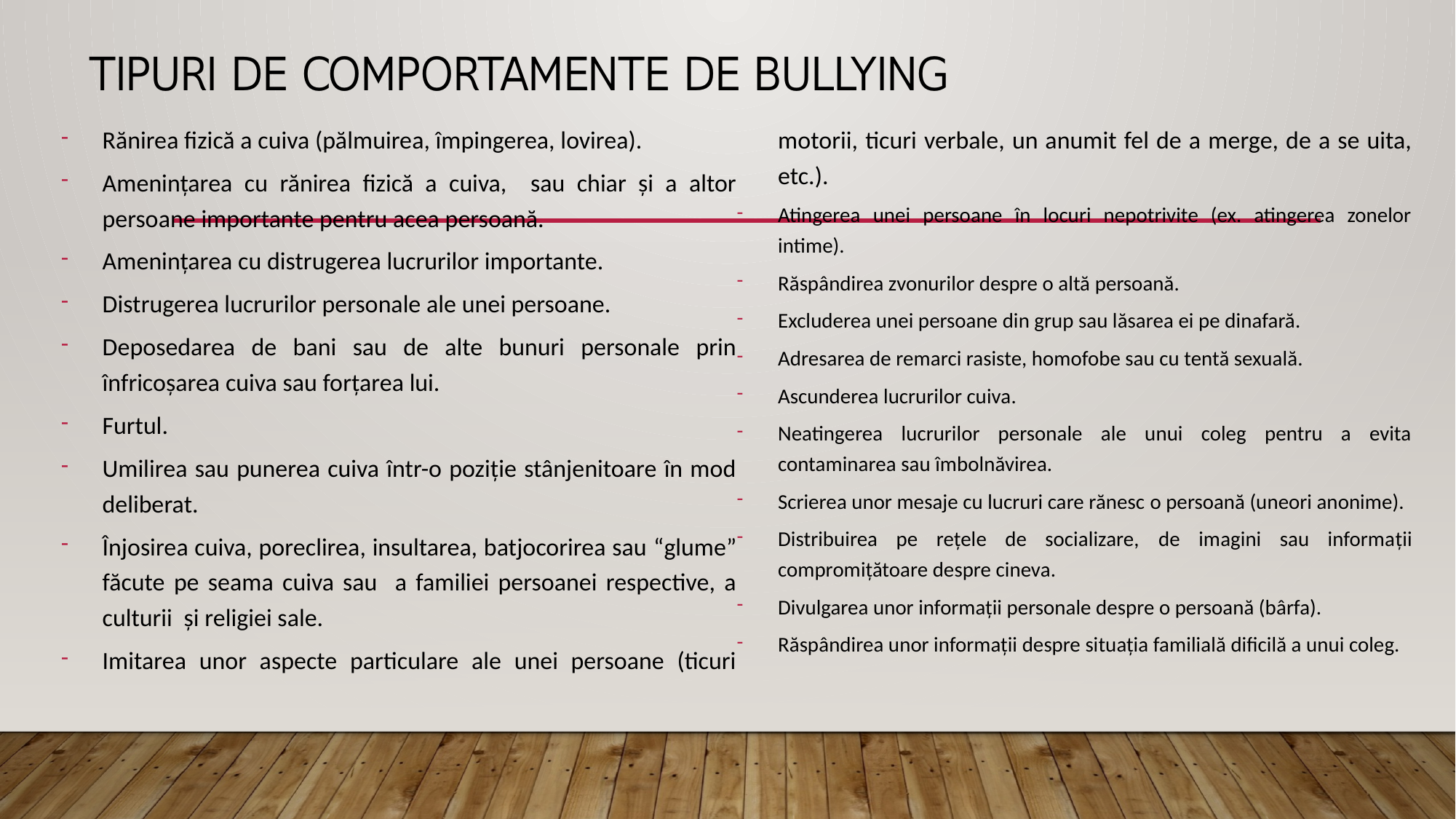

# Tipuri de comportamente de bullying
Rănirea fizică a cuiva (pălmuirea, împingerea, lovirea).
Amenințarea cu rănirea fizică a cuiva,  sau chiar și a altor persoane importante pentru acea persoană.
Amenințarea cu distrugerea lucrurilor importante.
Distrugerea lucrurilor personale ale unei persoane.
Deposedarea de bani sau de alte bunuri personale prin înfricoșarea cuiva sau forțarea lui.
Furtul.
Umilirea sau punerea cuiva într-o poziție stânjenitoare în mod deliberat.
Înjosirea cuiva, poreclirea, insultarea, batjocorirea sau “glume” făcute pe seama cuiva sau  a familiei persoanei respective, a culturii  și religiei sale.
Imitarea unor aspecte particulare ale unei persoane (ticuri motorii, ticuri verbale, un anumit fel de a merge, de a se uita, etc.).
Atingerea unei persoane în locuri nepotrivite (ex. atingerea zonelor intime).
Răspândirea zvonurilor despre o altă persoană.
Excluderea unei persoane din grup sau lăsarea ei pe dinafară.
Adresarea de remarci rasiste, homofobe sau cu tentă sexuală.
Ascunderea lucrurilor cuiva.
Neatingerea lucrurilor personale ale unui coleg pentru a evita contaminarea sau îmbolnăvirea.
Scrierea unor mesaje cu lucruri care rănesc o persoană (uneori anonime).
Distribuirea pe rețele de socializare, de imagini sau informații compromițătoare despre cineva.
Divulgarea unor informații personale despre o persoană (bârfa).
Răspândirea unor informații despre situația familială dificilă a unui coleg.